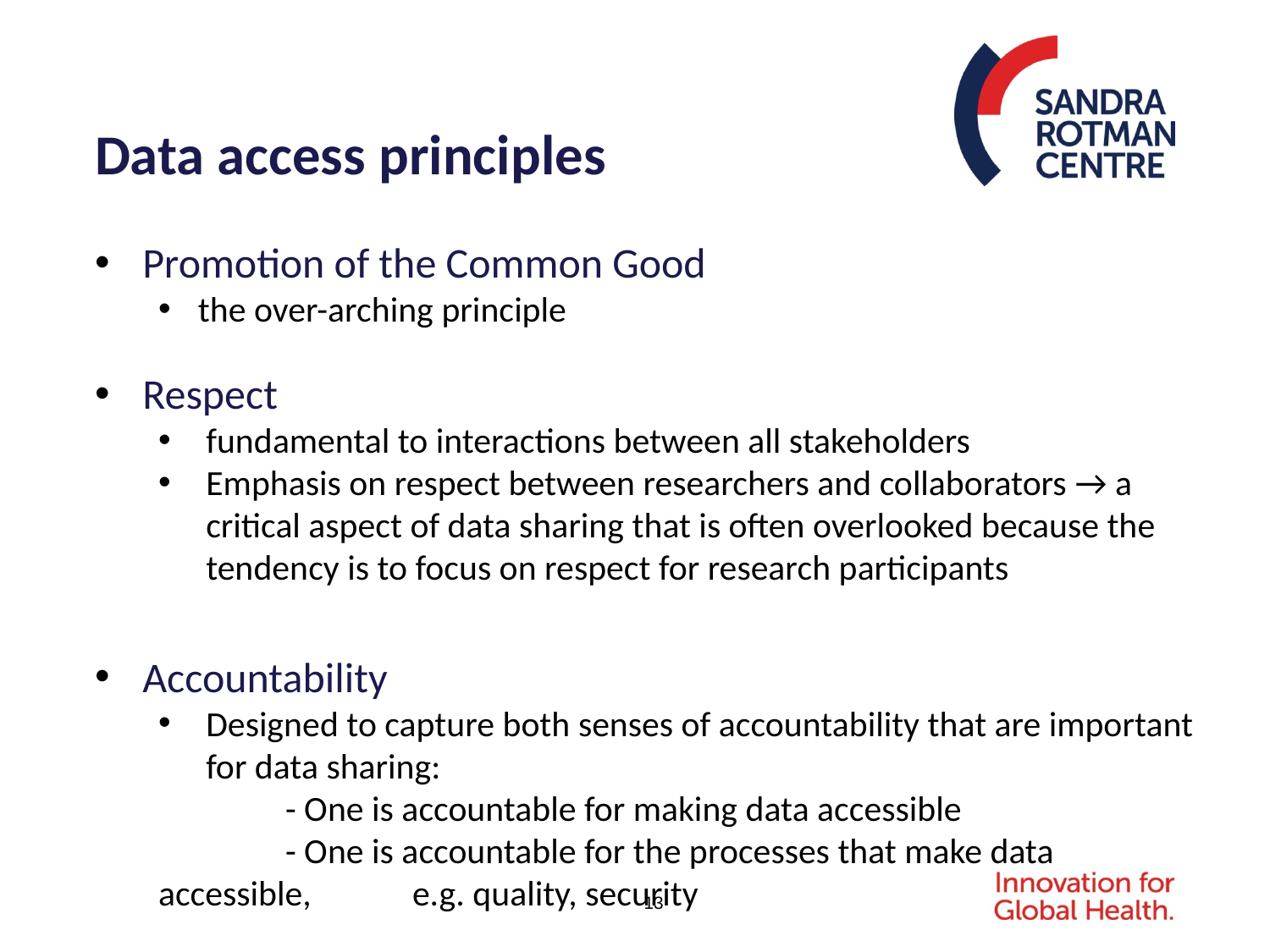

# Data access principles
Promotion of the Common Good
the over-arching principle

Respect
fundamental to interactions between all stakeholders
Emphasis on respect between researchers and collaborators → a critical aspect of data sharing that is often overlooked because the tendency is to focus on respect for research participants

Accountability
Designed to capture both senses of accountability that are important for data sharing:
	- One is accountable for making data accessible
	- One is accountable for the processes that make data accessible, 	e.g. quality, security

13